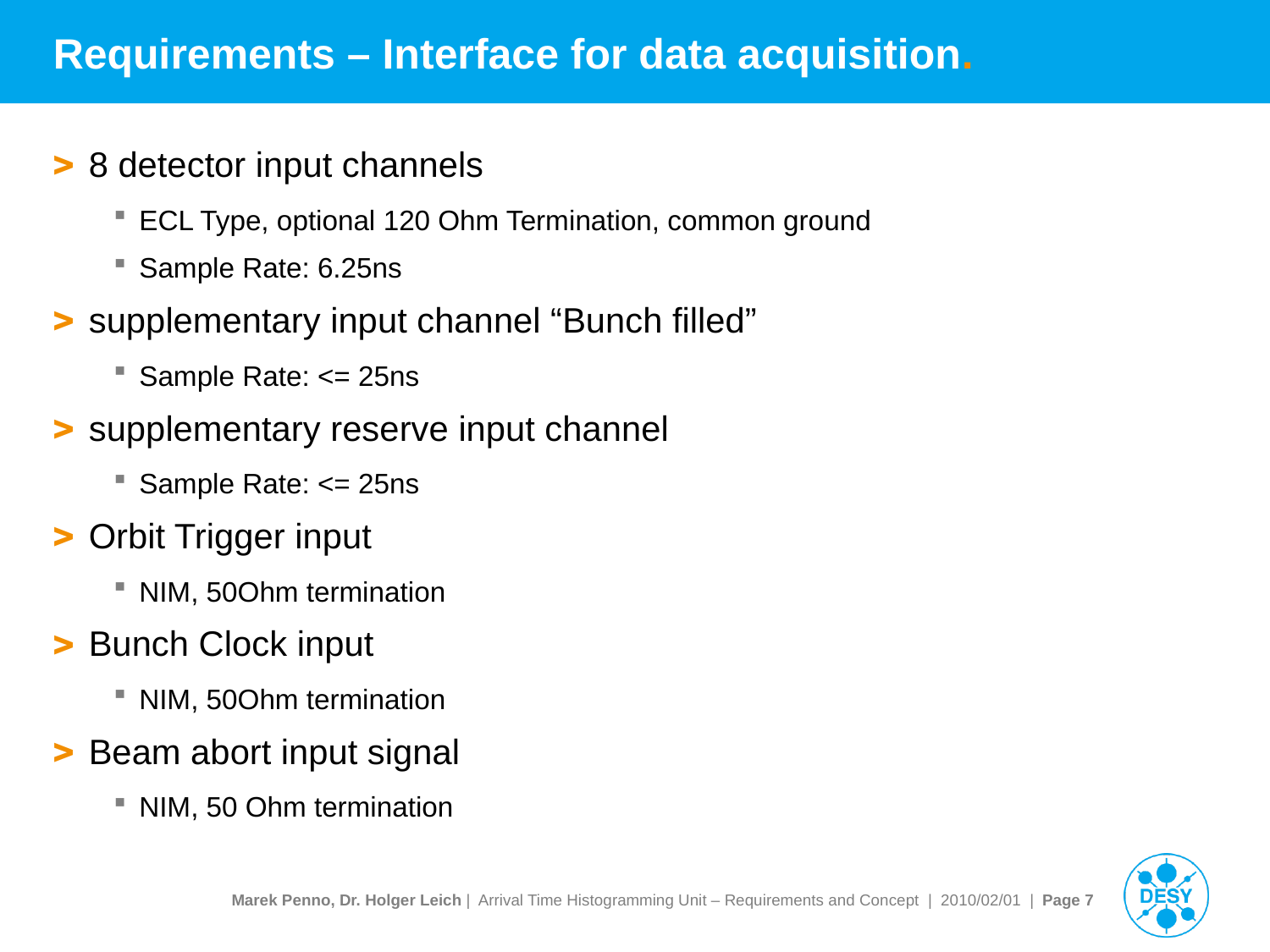

# Requirements – Interface for data acquisition.
8 detector input channels
ECL Type, optional 120 Ohm Termination, common ground
Sample Rate: 6.25ns
supplementary input channel “Bunch filled”
Sample Rate: <= 25ns
supplementary reserve input channel
Sample Rate: <= 25ns
Orbit Trigger input
NIM, 50Ohm termination
Bunch Clock input
NIM, 50Ohm termination
Beam abort input signal
NIM, 50 Ohm termination